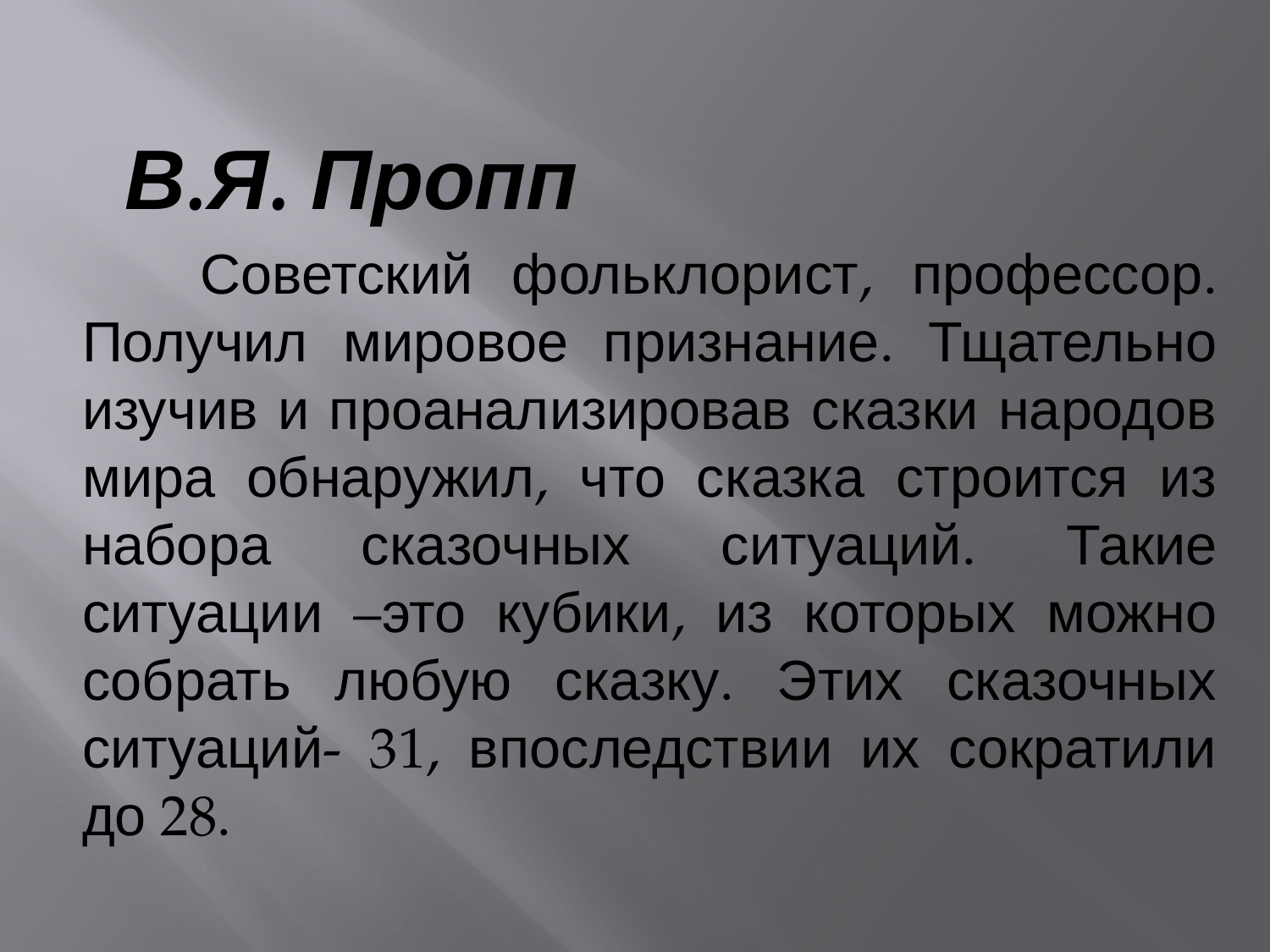

В.Я. Пропп
   Советский фольклорист, профессор. Получил мировое признание. Тщательно изучив и проанализировав сказки народов мира обнаружил, что сказка строится из набора сказочных ситуаций. Такие ситуации –это кубики, из которых можно собрать любую сказку. Этих сказочных ситуаций- 31, впоследствии их сократили до 28.

# В.Я.Пропп